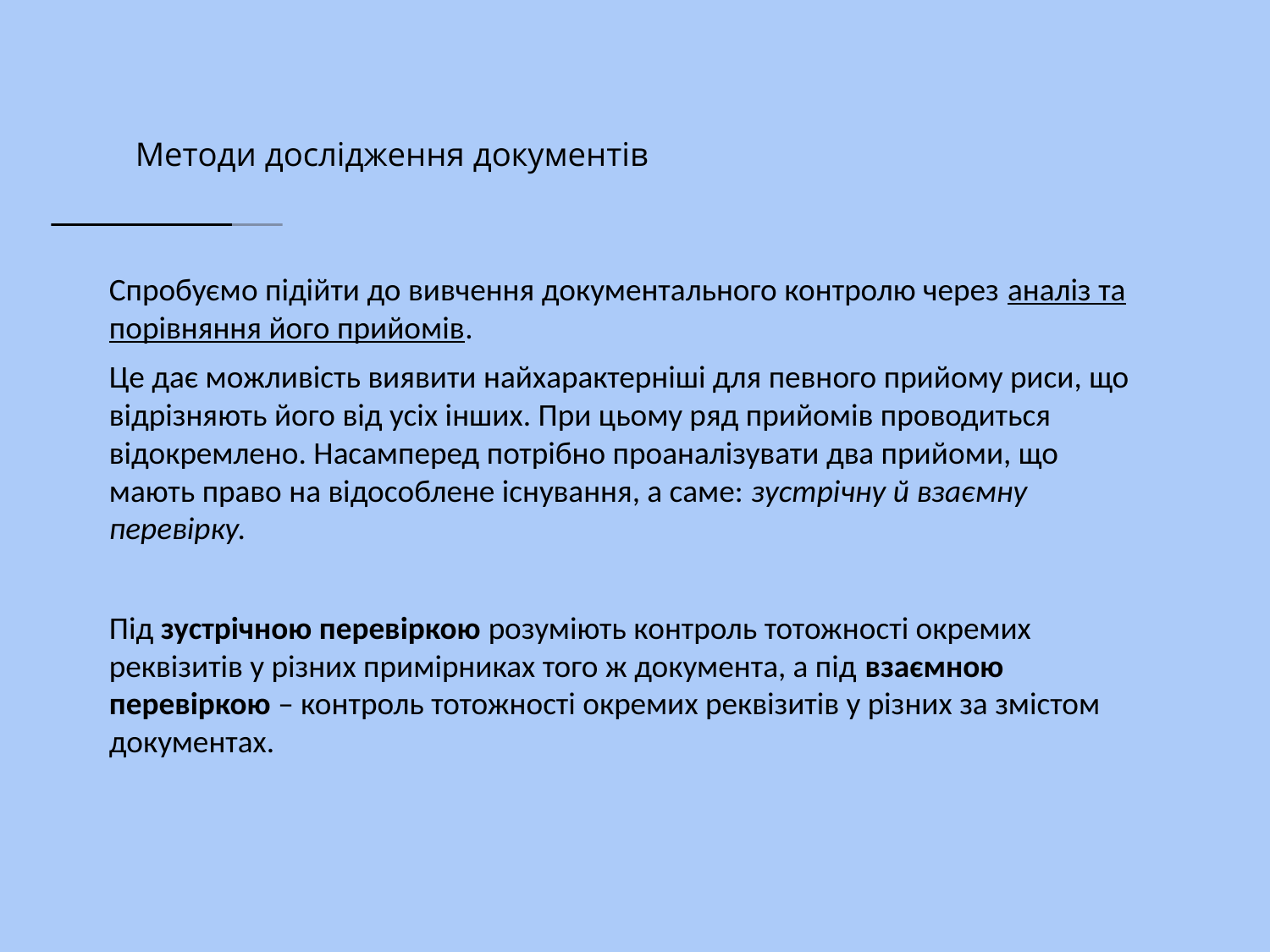

# Методи дослідження документів
Спробуємо підійти до вивчення документального контролю через аналіз та порівняння його прийомів.
Це дає можливість виявити найхарактерніші для певного прийому риси, що відрізняють його від усіх інших. При цьому ряд прийомів проводиться відокремлено. Насамперед потрібно проаналізувати два прийоми, що мають право на відособлене існування, а саме: зустрічну й взаємну перевірку.

Під зустрічною перевіркою розуміють контроль тотожності окремих реквізитів у різних примірниках того ж документа, а під взаємною перевіркою – контроль тотожності окремих реквізитів у різних за змістом документах.